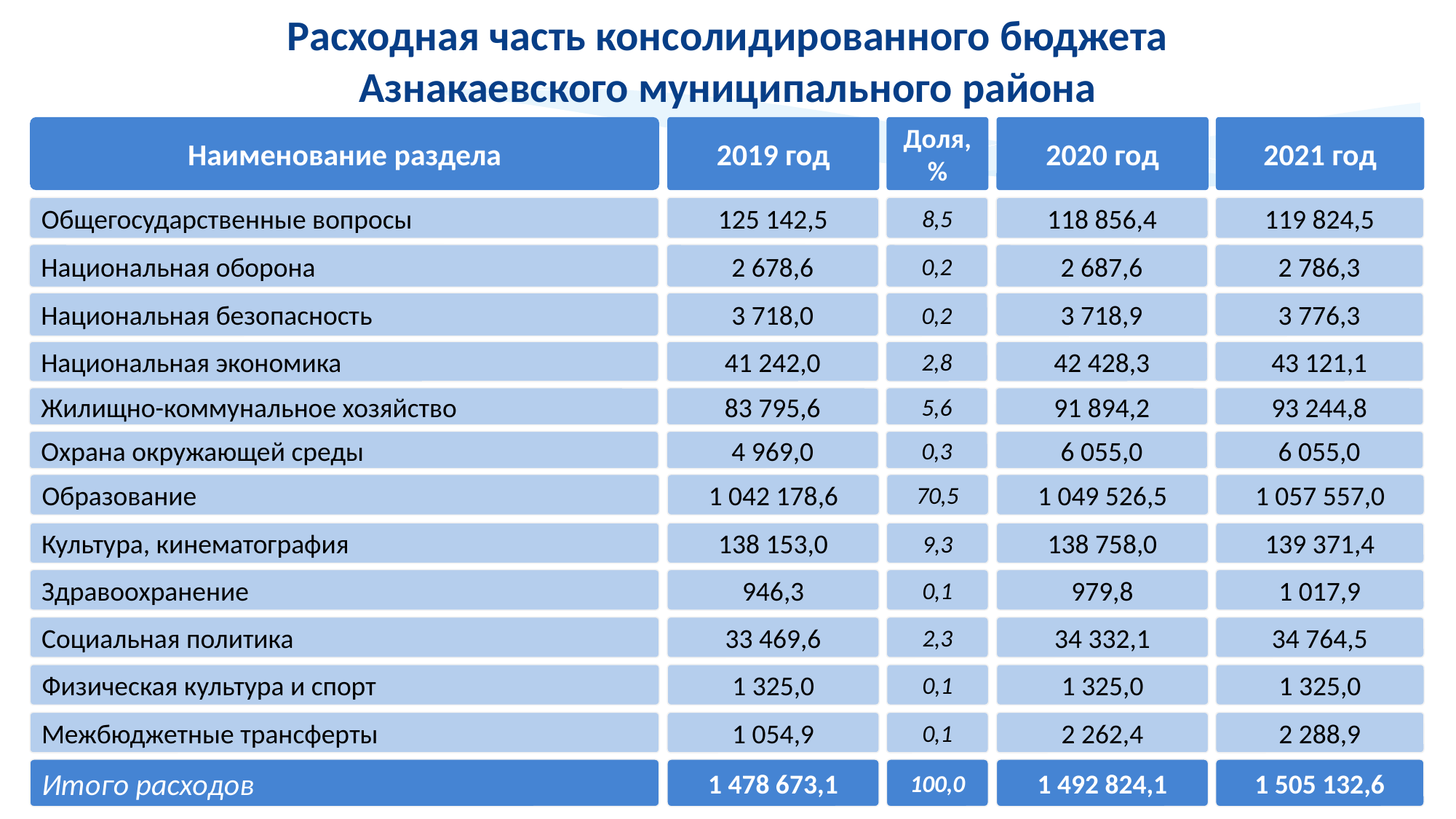

Расходная часть консолидированного бюджета
Азнакаевского муниципального района
Наименование раздела
2019 год
Доля, %
2020 год
2021 год
Общегосударственные вопросы
125 142,5
8,5
118 856,4
119 824,5
Национальная оборона
2 678,6
0,2
2 687,6
2 786,3
Национальная безопасность
3 718,0
0,2
3 718,9
3 776,3
Национальная экономика
41 242,0
2,8
42 428,3
43 121,1
Жилищно-коммунальное хозяйство
83 795,6
5,6
91 894,2
93 244,8
Охрана окружающей среды
4 969,0
0,3
6 055,0
6 055,0
Образование
1 042 178,6
70,5
1 049 526,5
1 057 557,0
Культура, кинематография
138 153,0
9,3
138 758,0
139 371,4
Здравоохранение
946,3
0,1
979,8
1 017,9
Социальная политика
33 469,6
2,3
34 332,1
34 764,5
Физическая культура и спорт
1 325,0
0,1
1 325,0
1 325,0
Межбюджетные трансферты
1 054,9
0,1
2 262,4
2 288,9
Итого расходов
1 478 673,1
100,0
1 492 824,1
1 505 132,6